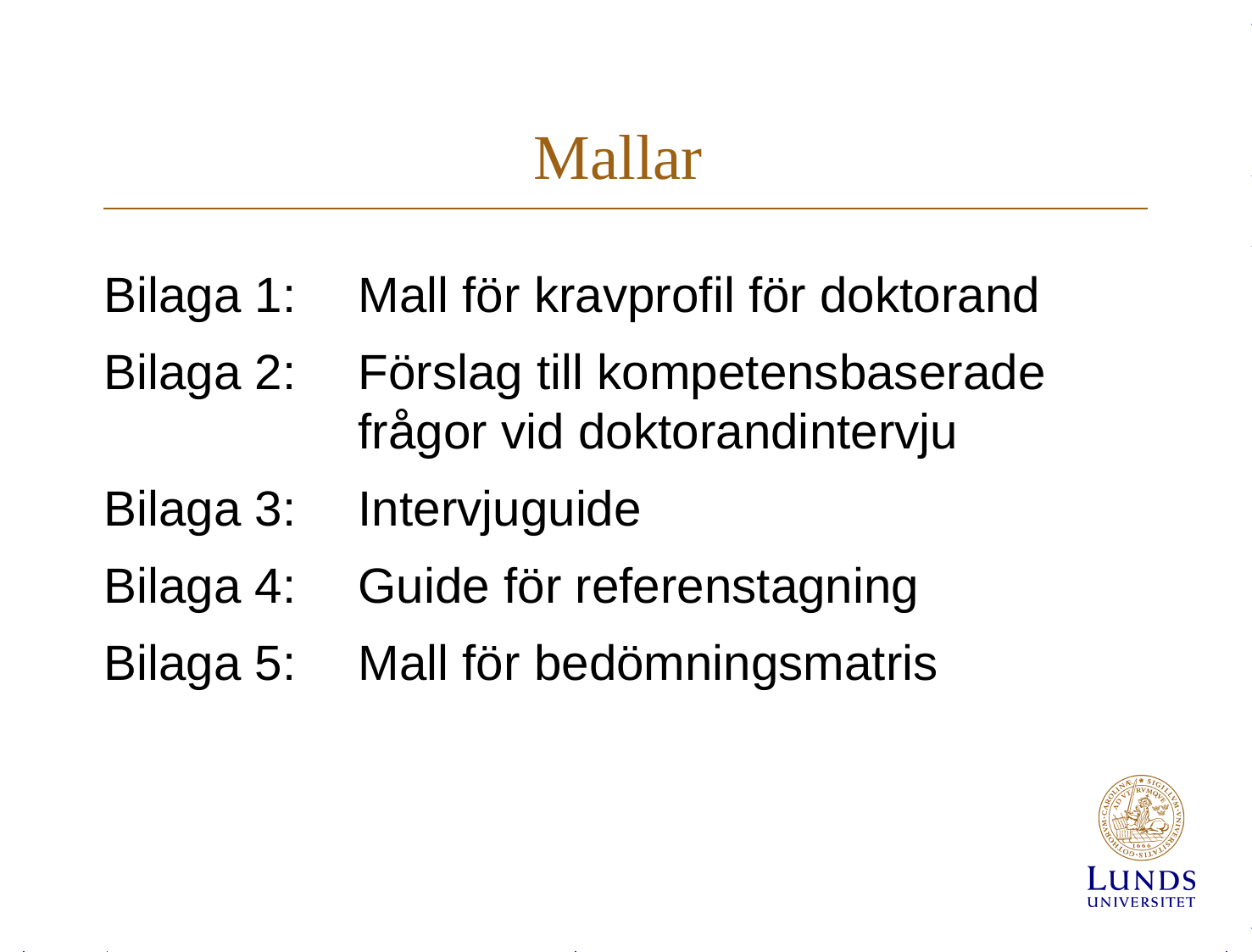

# Mallar
Bilaga 1:	Mall för kravprofil för doktorand
Bilaga 2:	Förslag till kompetensbaserade 			frågor vid doktorandintervju
Bilaga 3:	Intervjuguide
Bilaga 4:	Guide för referenstagning
Bilaga 5:	Mall för bedömningsmatris